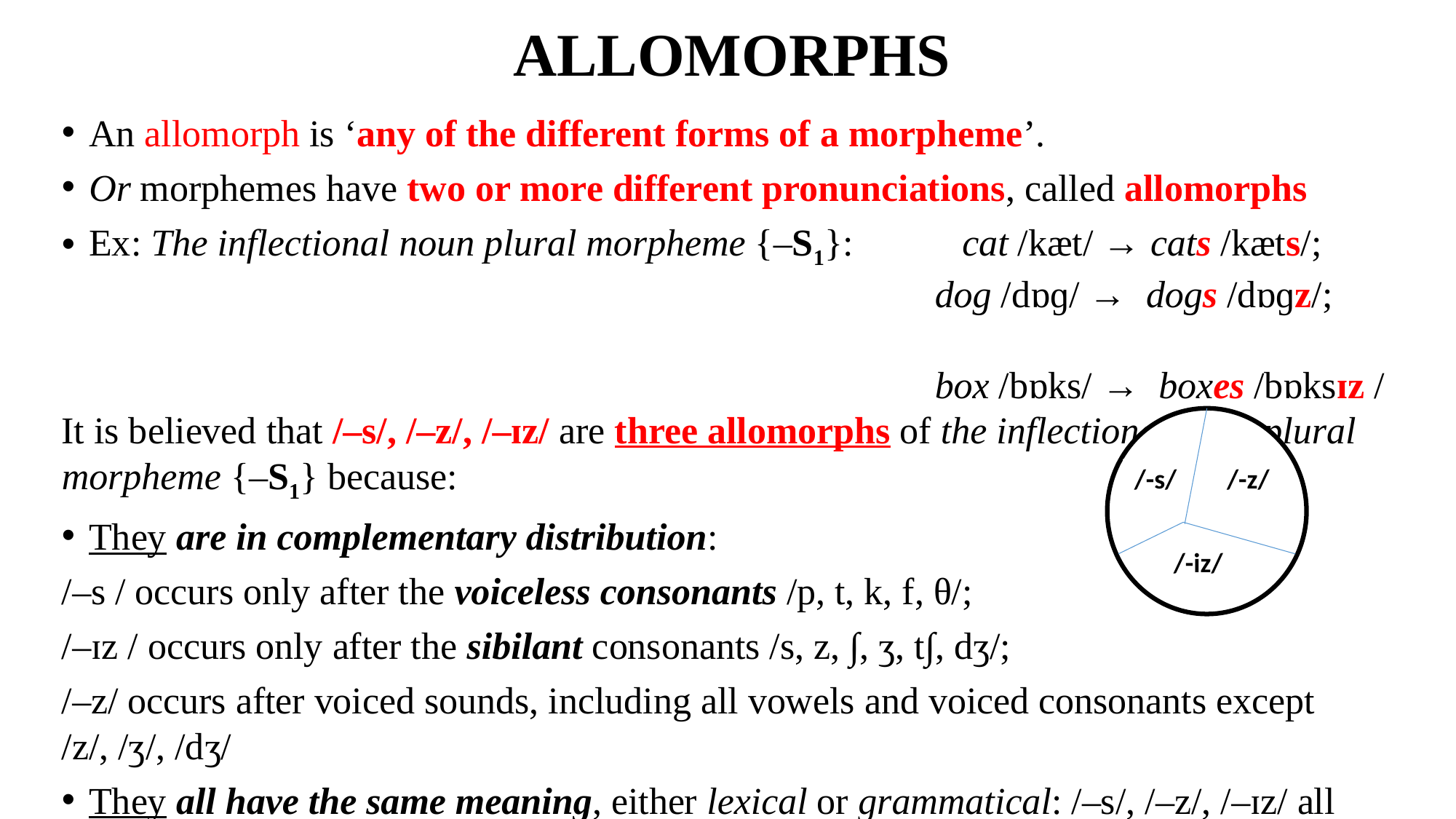

# ALLOMORPHS
An allomorph is ‘any of the different forms of a morpheme’.
Or morphemes have two or more different pronunciations, called allomorphs
Ex: The inflectional noun plural morpheme {–S1}: 	cat /kæt/ → cats /kæts/;
								dog /dɒɡ/ →  dogs /dɒɡz/;
								box /bɒks/ →  boxes /bɒksɪz /
It is believed that /–s/, /–z/, /–ɪz/ are three allomorphs of the inflectional noun plural morpheme {–S1} because:
They are in complementary distribution:
/–s / occurs only after the voiceless consonants /p, t, k, f, θ/;
/–ɪz / occurs only after the sibilant consonants /s, z, ∫, ʒ, t∫, dʒ/;
/–z/ occurs after voiced sounds, including all vowels and voiced consonants except /z/, /ʒ/, /dʒ/
They all have the same meaning, either lexical or grammatical: /–s/, /–z/, /–ɪz/ all refer to ‘plurality’ and all mean ‘more than one’.

/-z/
/-s/
/-iz/